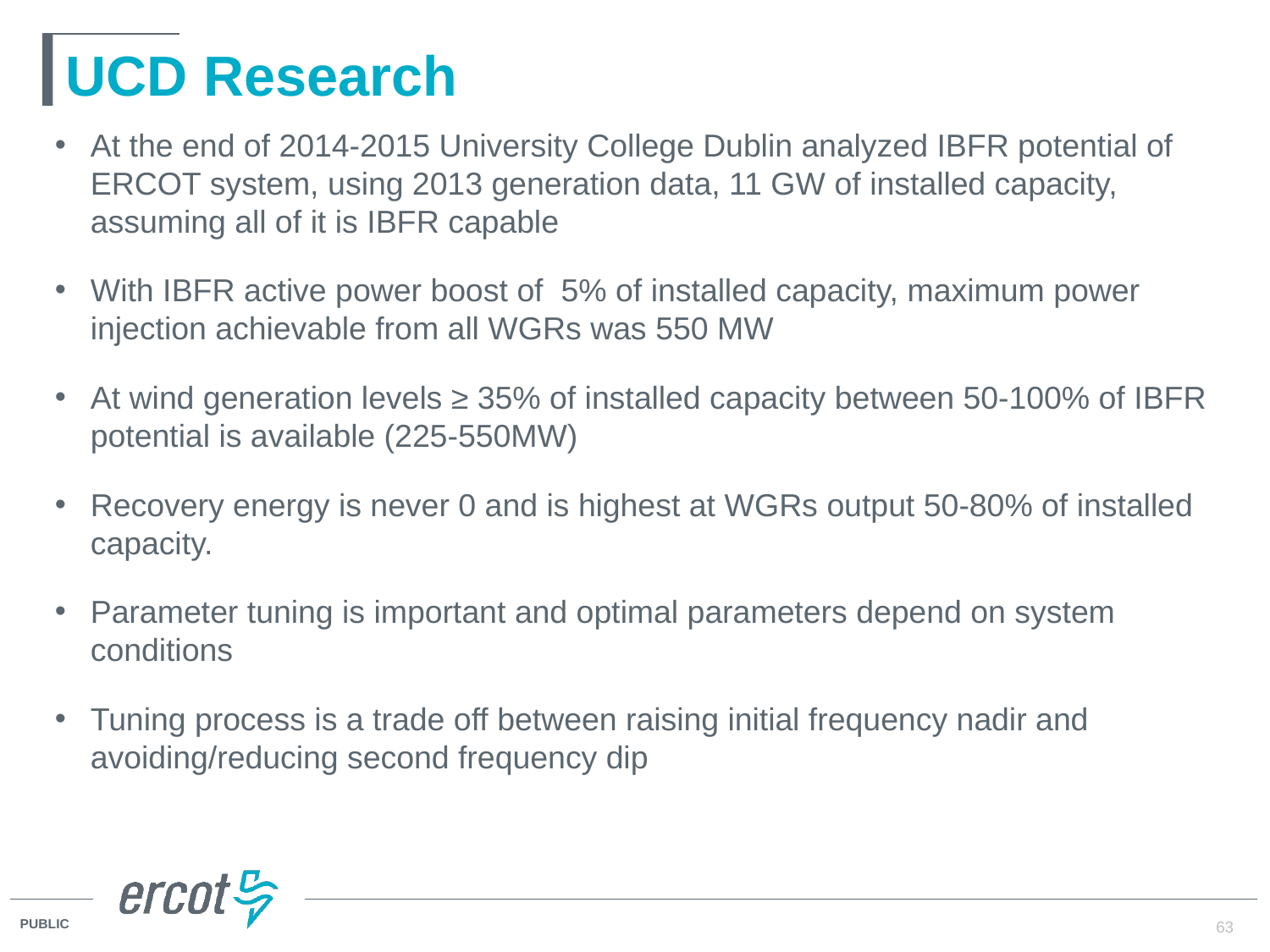

# UCD Research
At the end of 2014-2015 University College Dublin analyzed IBFR potential of ERCOT system, using 2013 generation data, 11 GW of installed capacity, assuming all of it is IBFR capable

With IBFR active power boost of  5% of installed capacity, maximum power injection achievable from all WGRs was 550 MW

At wind generation levels ≥ 35% of installed capacity between 50-100% of IBFR potential is available (225-550MW)

Recovery energy is never 0 and is highest at WGRs output 50-80% of installed capacity.

Parameter tuning is important and optimal parameters depend on system conditions

Tuning process is a trade off between raising initial frequency nadir and avoiding/reducing second frequency dip

63